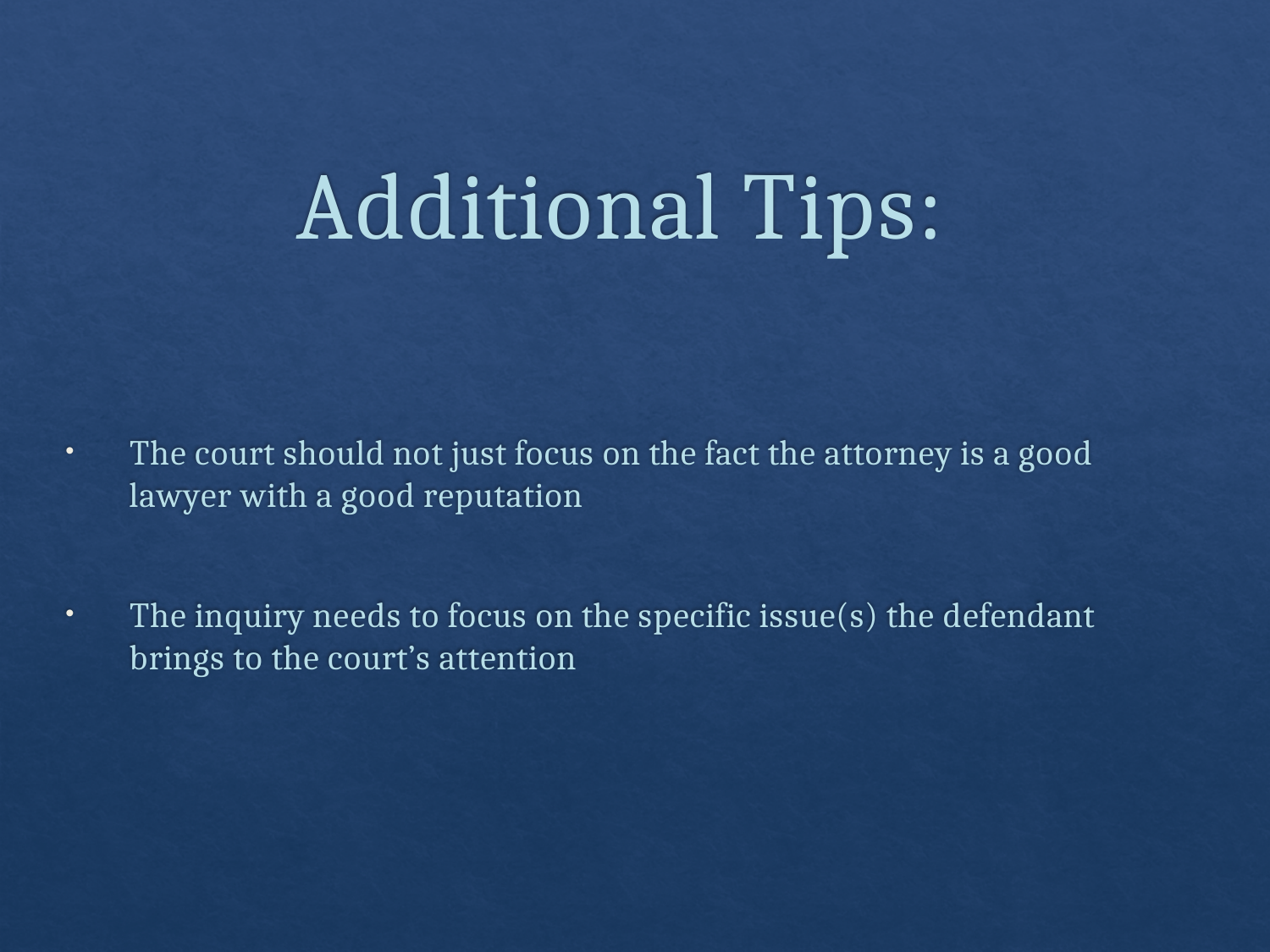

# Additional Tips:
The court should not just focus on the fact the attorney is a good lawyer with a good reputation

The inquiry needs to focus on the specific issue(s) the defendant brings to the court’s attention